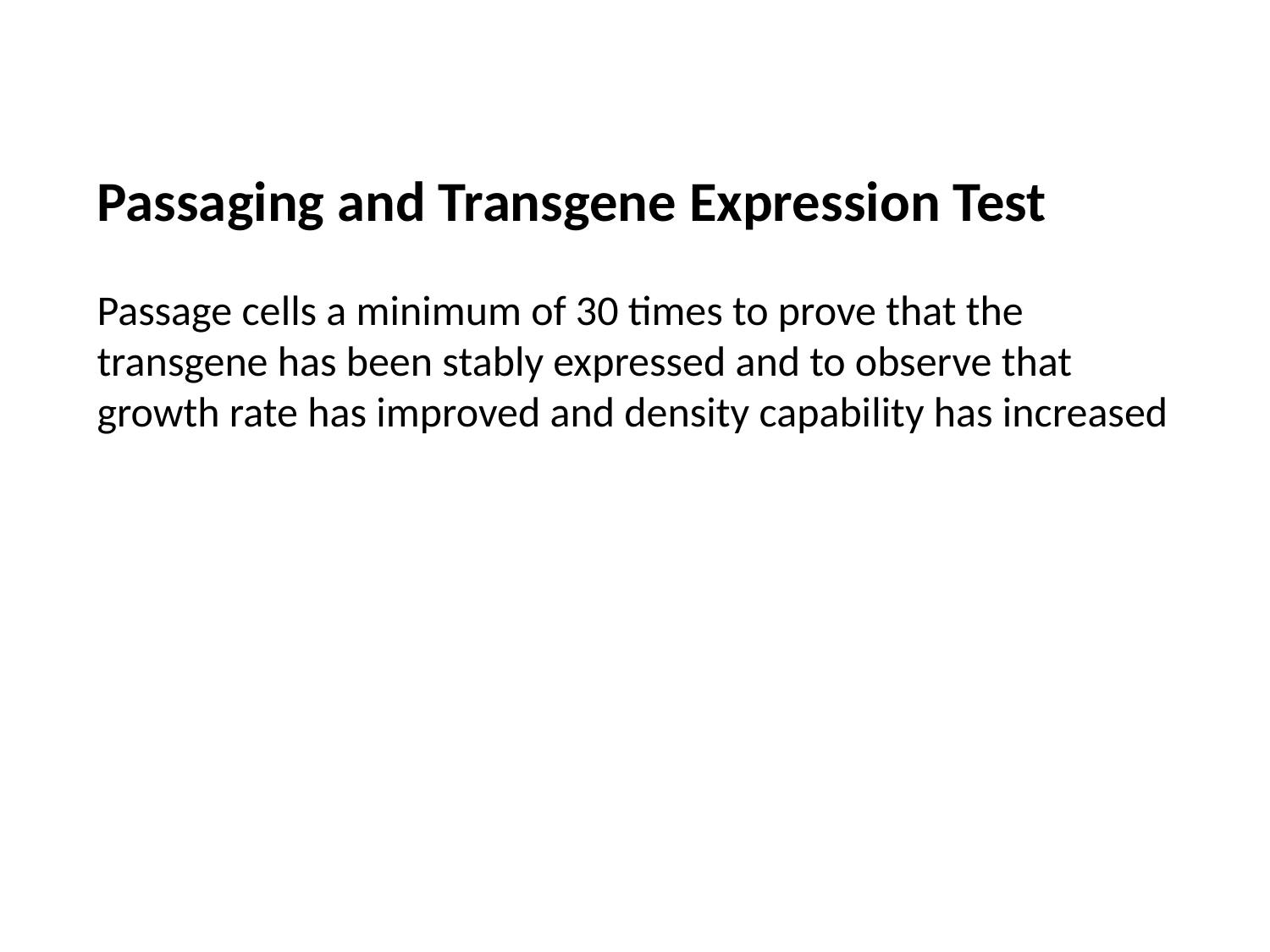

Passaging and Transgene Expression Test
Passage cells a minimum of 30 times to prove that the transgene has been stably expressed and to observe that  growth rate has improved and density capability has increased